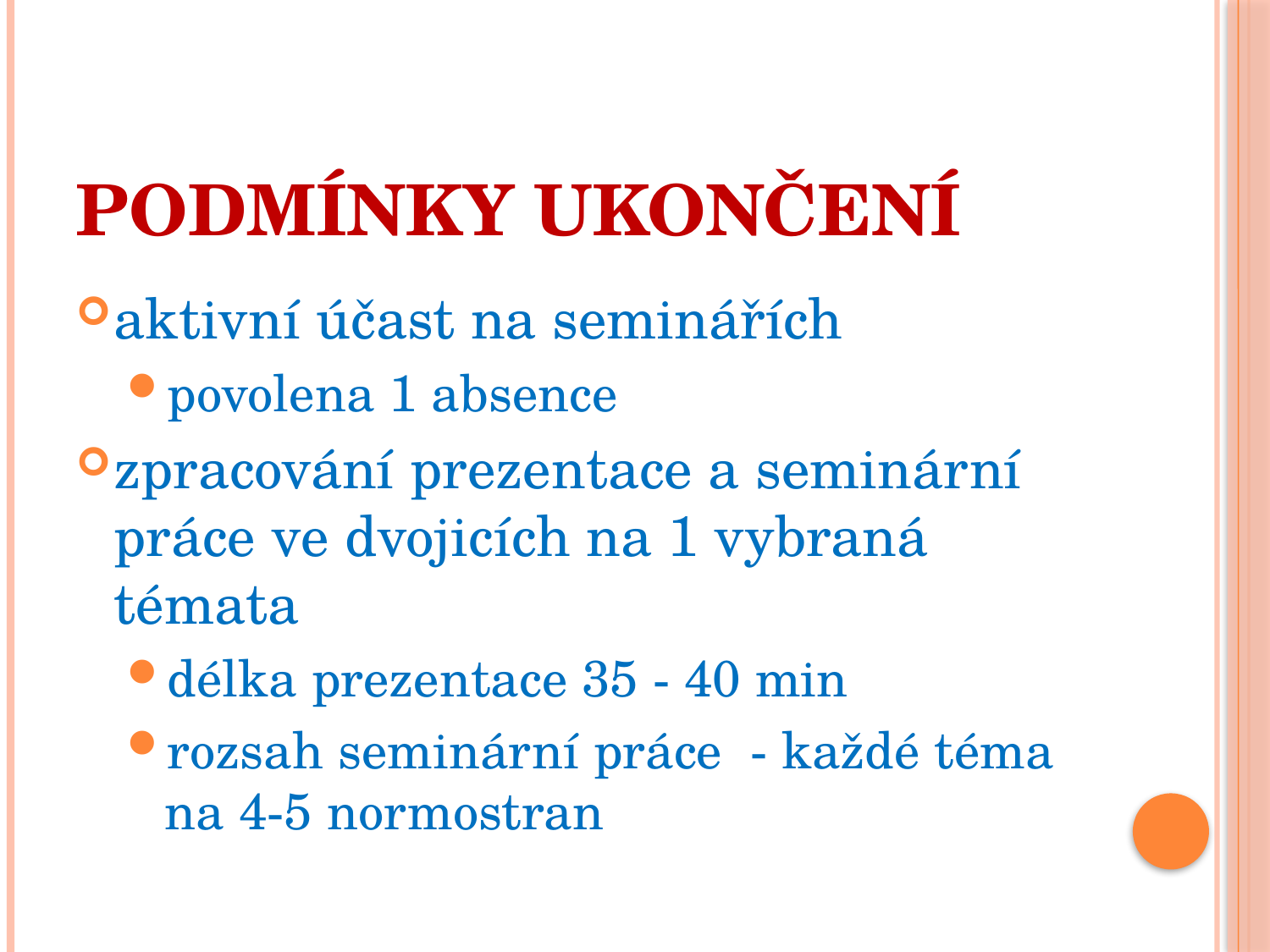

# Podmínky ukončení
aktivní účast na seminářích
povolena 1 absence
zpracování prezentace a seminární práce ve dvojicích na 1 vybraná témata
délka prezentace 35 - 40 min
rozsah seminární práce  - každé téma na 4-5 normostran